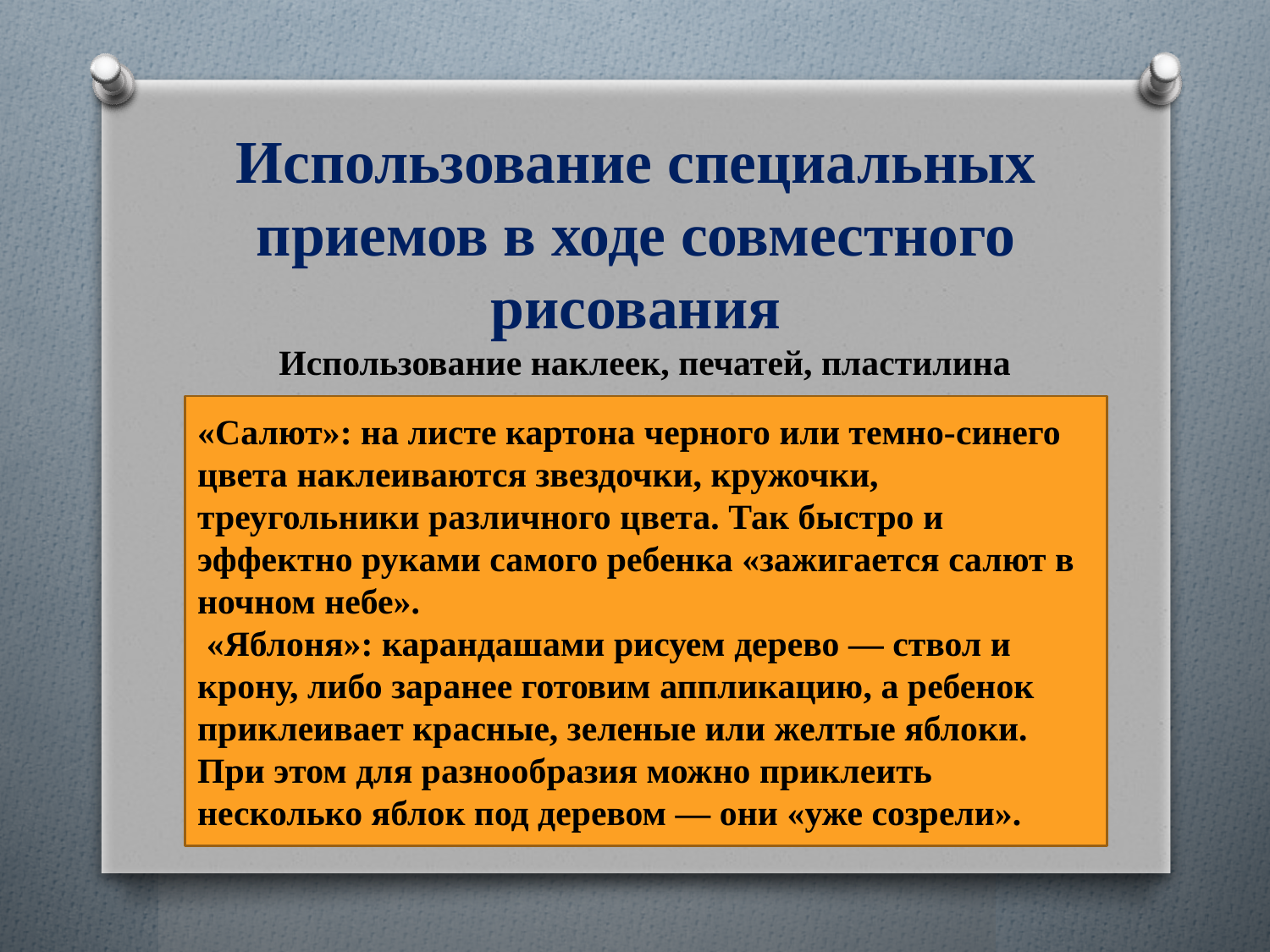

# Использование специальных приемов в ходе совместного рисования

Использование наклеек, печатей, пластилина
«Салют»: на листе картона черного или темно-синего цвета наклеиваются звездочки, кружочки, треугольники различного цвета. Так быстро и эффектно руками самого ребенка «зажигается салют в ночном небе».
 «Яблоня»: карандашами рисуем дерево — ствол и крону, либо заранее готовим аппликацию, а ребенок приклеивает красные, зеленые или желтые яблоки. При этом для разнообразия можно приклеить несколько яблок под деревом — они «уже созрели».